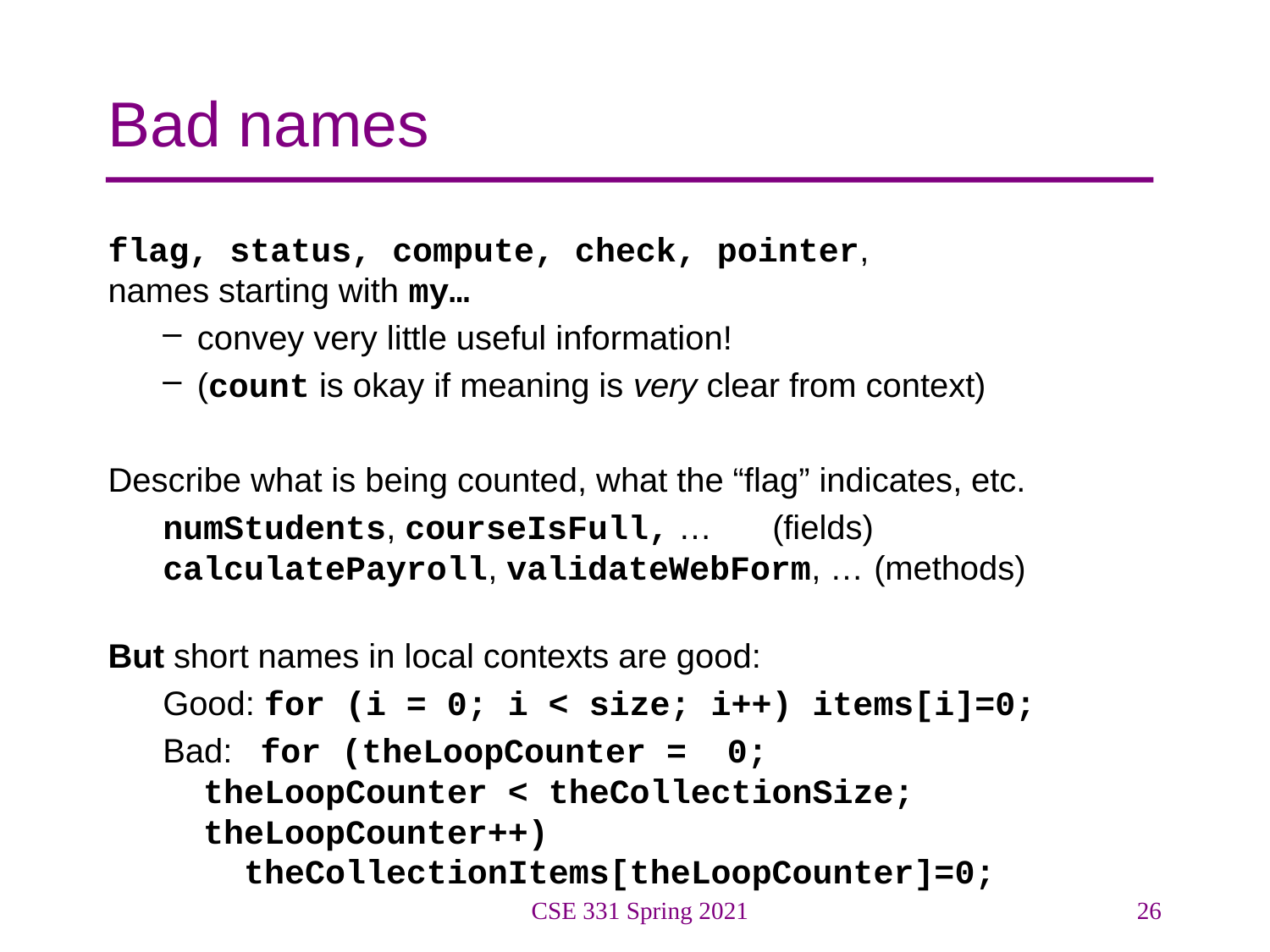

# Bad names
flag, status, compute, check, pointer,
names starting with my…
convey very little useful information!
(count is okay if meaning is very clear from context)

Describe what is being counted, what the “flag” indicates, etc.
numStudents, courseIsFull, …		(fields)
calculatePayroll, validateWebForm, …	(methods)
But short names in local contexts are good:
Good: for (i = 0; i < size; i++) items[i]=0;
Bad:   for (theLoopCounter =  0;
		  theLoopCounter < theCollectionSize;
		  theLoopCounter++)
	    theCollectionItems[theLoopCounter]=0;
CSE 331 Spring 2021

26